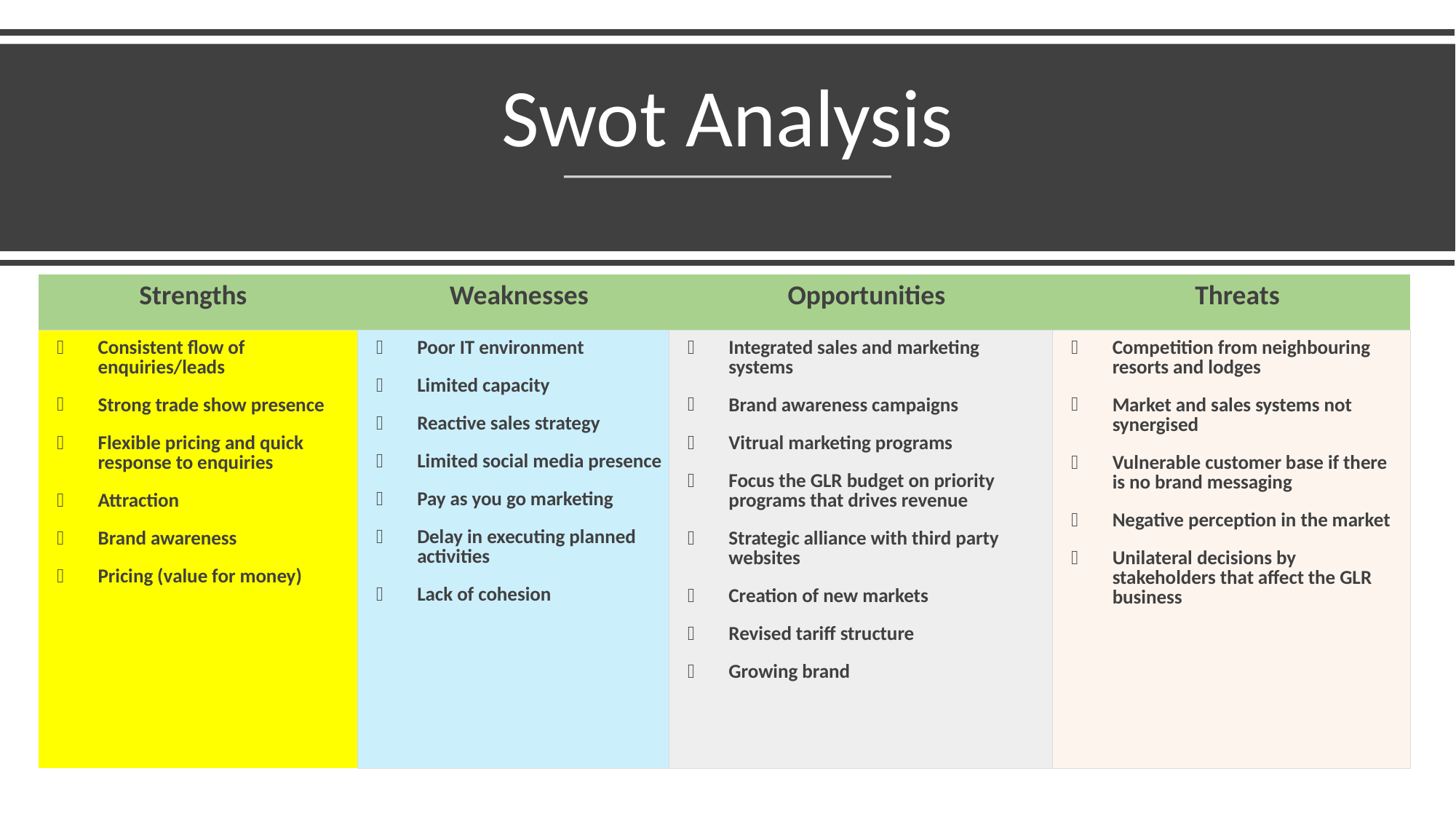

# Swot Analysis
| Strengths | Weaknesses | Opportunities | Threats |
| --- | --- | --- | --- |
| Consistent flow of enquiries/leads Strong trade show presence Flexible pricing and quick response to enquiries Attraction Brand awareness Pricing (value for money) | Poor IT environment Limited capacity Reactive sales strategy Limited social media presence Pay as you go marketing Delay in executing planned activities Lack of cohesion | Integrated sales and marketing systems Brand awareness campaigns Vitrual marketing programs Focus the GLR budget on priority programs that drives revenue Strategic alliance with third party websites Creation of new markets Revised tariff structure Growing brand | Competition from neighbouring resorts and lodges Market and sales systems not synergised Vulnerable customer base if there is no brand messaging Negative perception in the market Unilateral decisions by stakeholders that affect the GLR business |